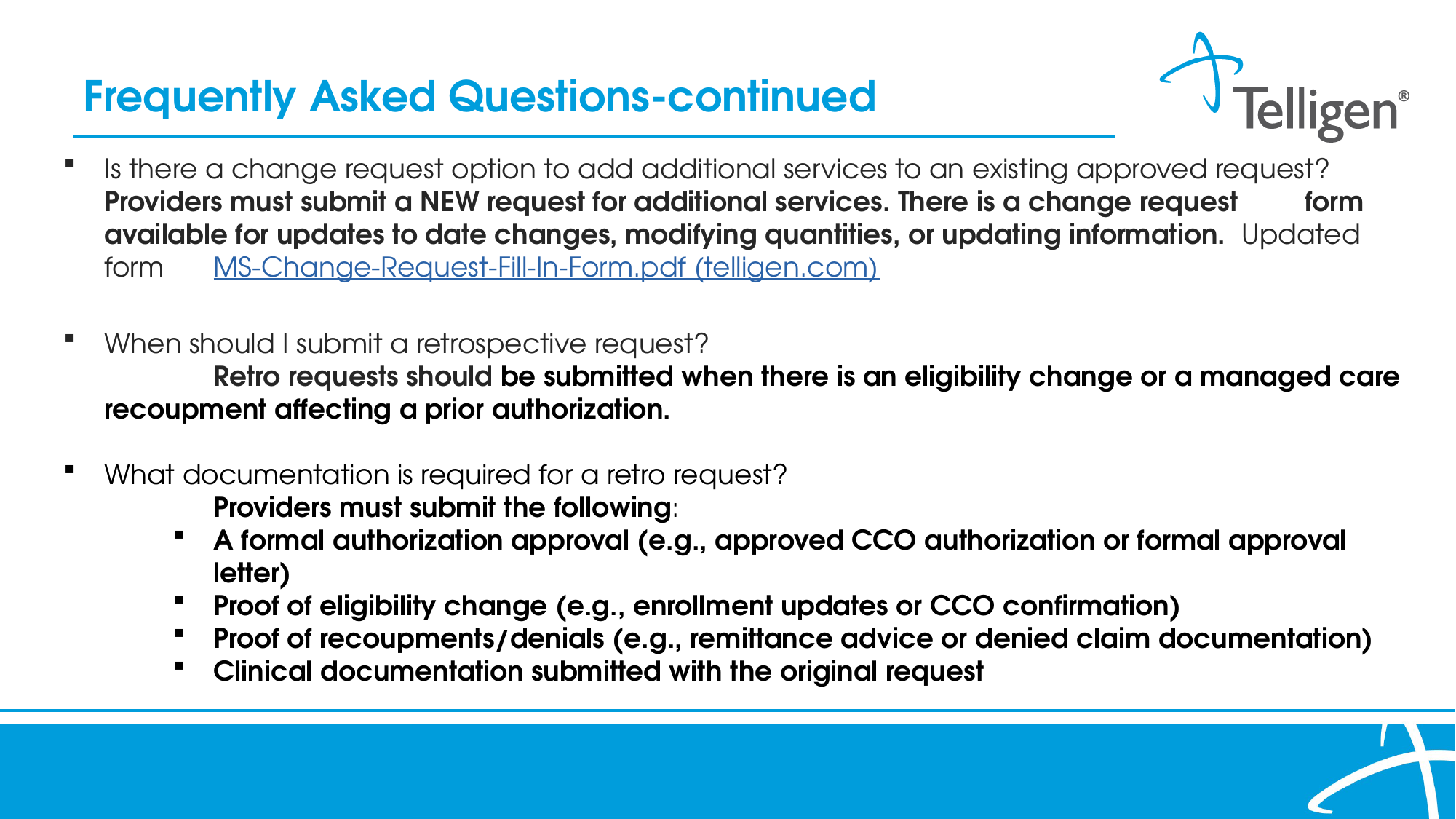

Frequently Asked Questions-continued
Is there a change request option to add additional services to an existing approved request? 	 Providers must submit a NEW request for additional services. There is a change request 	form available for updates to date changes, modifying quantities, or updating information.  Updated form 	MS-Change-Request-Fill-In-Form.pdf (telligen.com)

When should I submit a retrospective request?
	Retro requests should be submitted when there is an eligibility change or a managed care recoupment affecting a prior authorization.

What documentation is required for a retro request?
	Providers must submit the following:
A formal authorization approval (e.g., approved CCO authorization or formal approval letter)
Proof of eligibility change (e.g., enrollment updates or CCO confirmation)
Proof of recoupments/denials (e.g., remittance advice or denied claim documentation)
Clinical documentation submitted with the original request